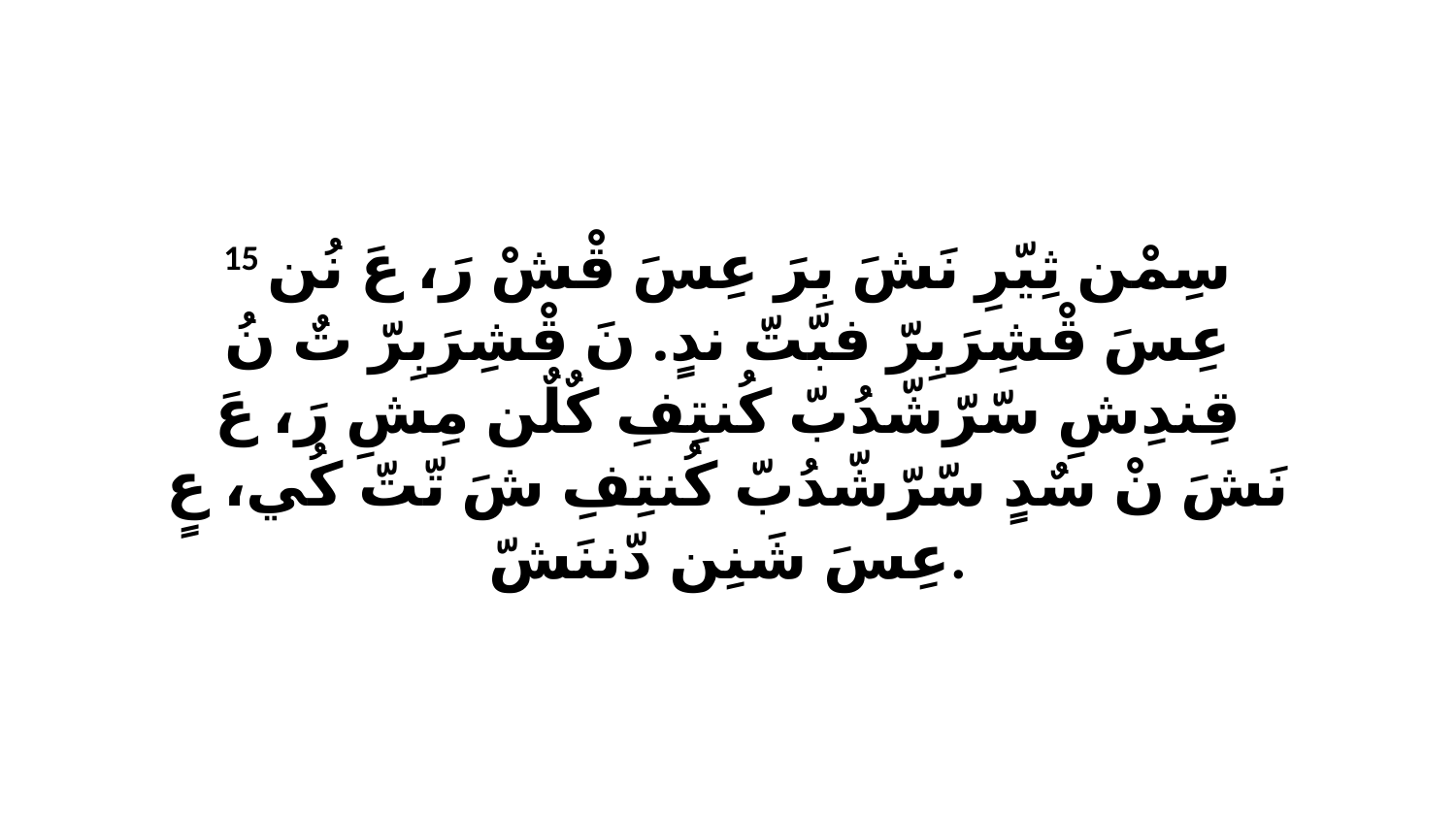

15 سِمْن ثِيّرِ نَشَ بِرَ عِسَ قْشْ رَ، عَ نُن عِسَ قْشِرَبِرّ فبّتّ ندٍ. نَ قْشِرَبِرّ تٌ نُ قِندِشِ سّرّشّدُبّ كُنتِفِ كٌلٌن مِشِ رَ، عَ نَشَ نْ سٌدٍ سّرّشّدُبّ كُنتِفِ شَ تّتّ كُي، عٍ عِسَ شَنِن دّننَشّ.